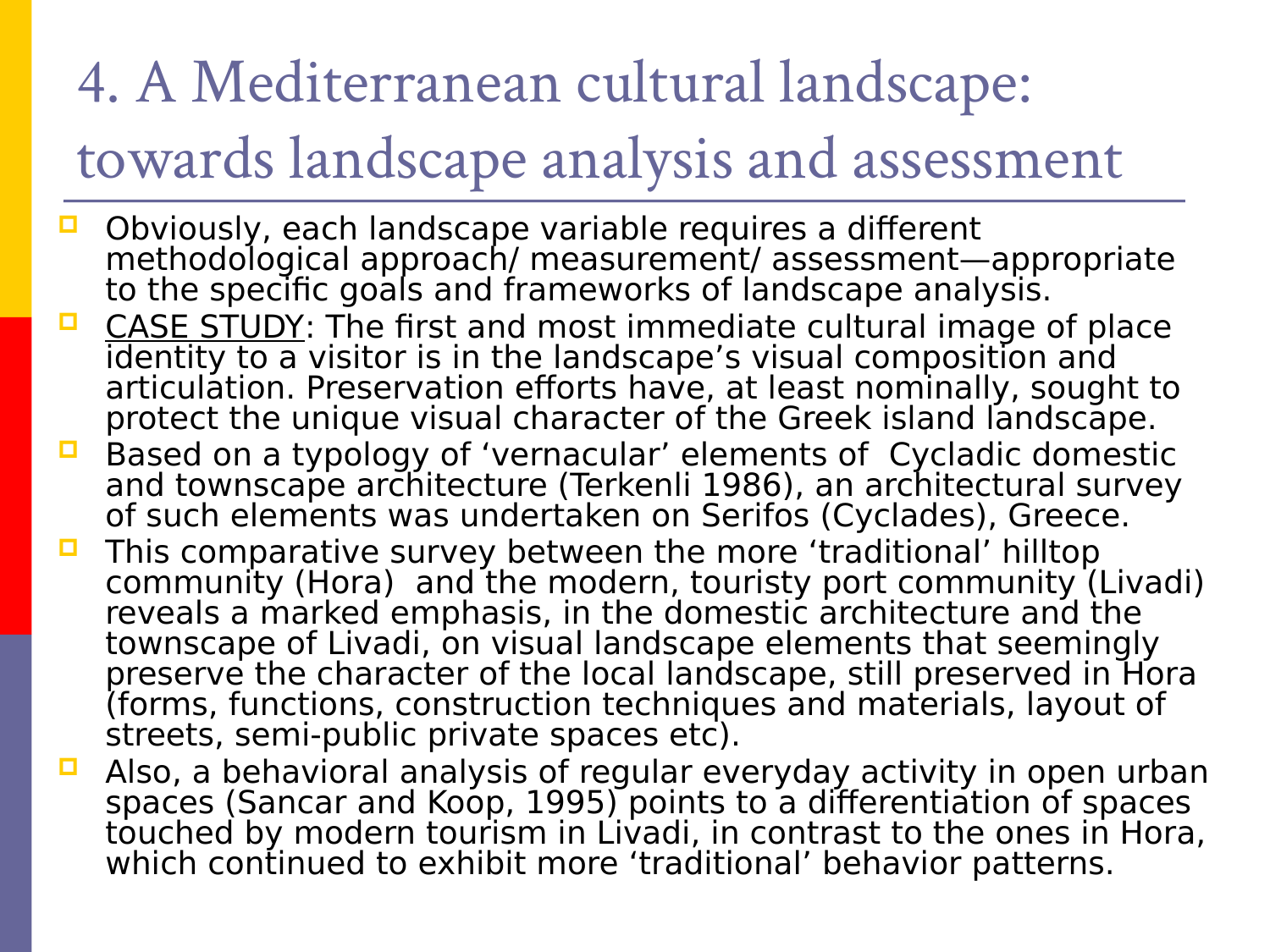

# 4. A Mediterranean cultural landscape: towards landscape analysis and assessment

Obviously, each landscape variable requires a different methodological approach/ measurement/ assessment—appropriate to the specific goals and frameworks of landscape analysis.
CASE STUDY: The first and most immediate cultural image of place identity to a visitor is in the landscape’s visual composition and articulation. Preservation efforts have, at least nominally, sought to protect the unique visual character of the Greek island landscape.
Based on a typology of ‘vernacular’ elements of  Cycladic domestic and townscape architecture (Terkenli 1986), an architectural survey of such elements was undertaken on Serifos (Cyclades), Greece.
This comparative survey between the more ‘traditional’ hilltop community (Hora)  and the modern, touristy port community (Livadi) reveals a marked emphasis, in the domestic architecture and the townscape of Livadi, on visual landscape elements that seemingly preserve the character of the local landscape, still preserved in Hora (forms, functions, construction techniques and materials, layout of streets, semi-public private spaces etc).
Also, a behavioral analysis of regular everyday activity in open urban spaces (Sancar and Koop, 1995) points to a differentiation of spaces touched by modern tourism in Livadi, in contrast to the ones in Hora, which continued to exhibit more ‘traditional’ behavior patterns.